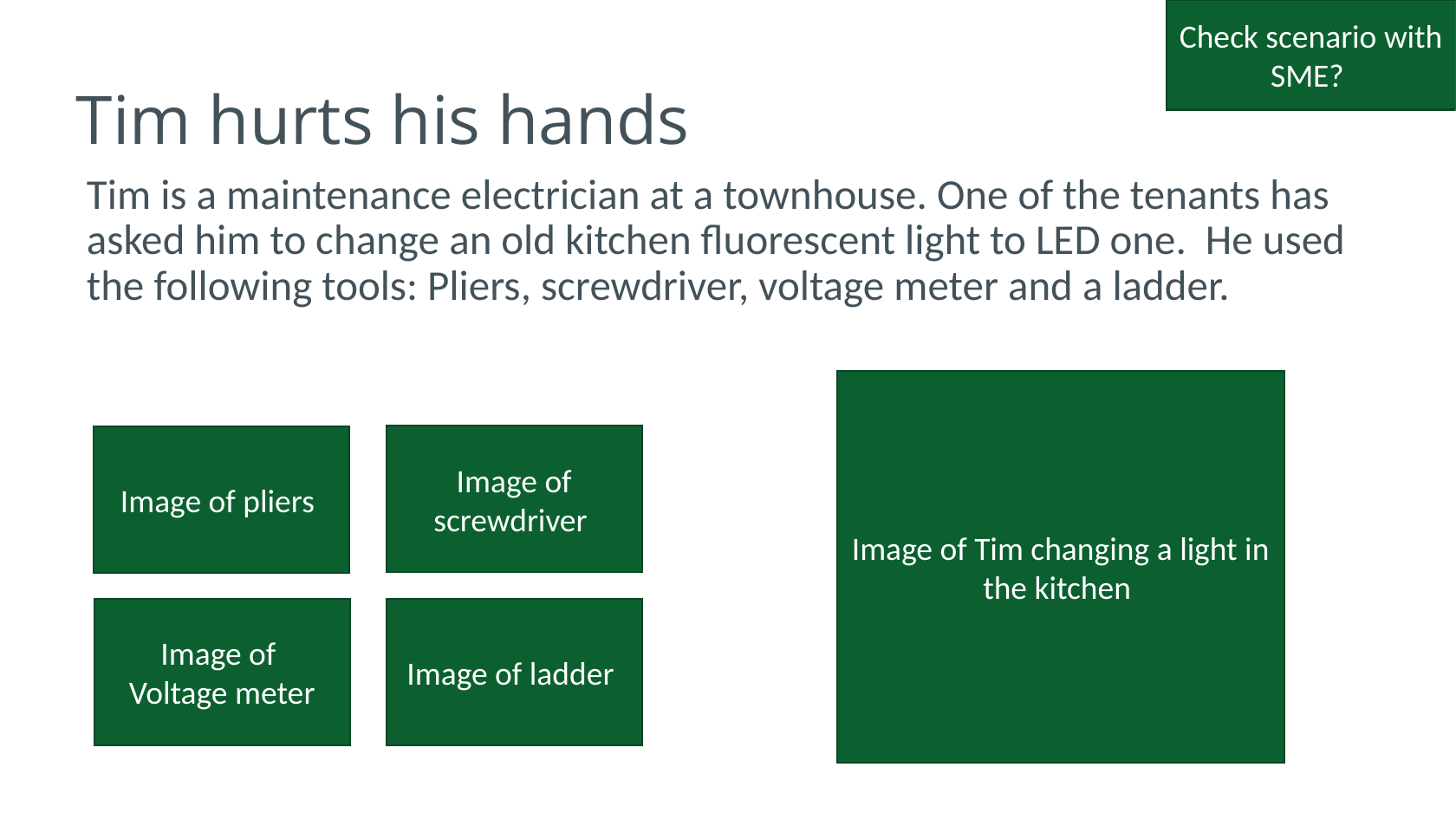

Check scenario with SME?
# Tim hurts his hands
Tim is a maintenance electrician at a townhouse. One of the tenants has asked him to change an old kitchen fluorescent light to LED one.  He used the following tools: Pliers, screwdriver, voltage meter and a ladder.

Image of Tim changing a light in the kitchen
Image of screwdriver
Image of pliers
Image of
Voltage meter
Image of ladder